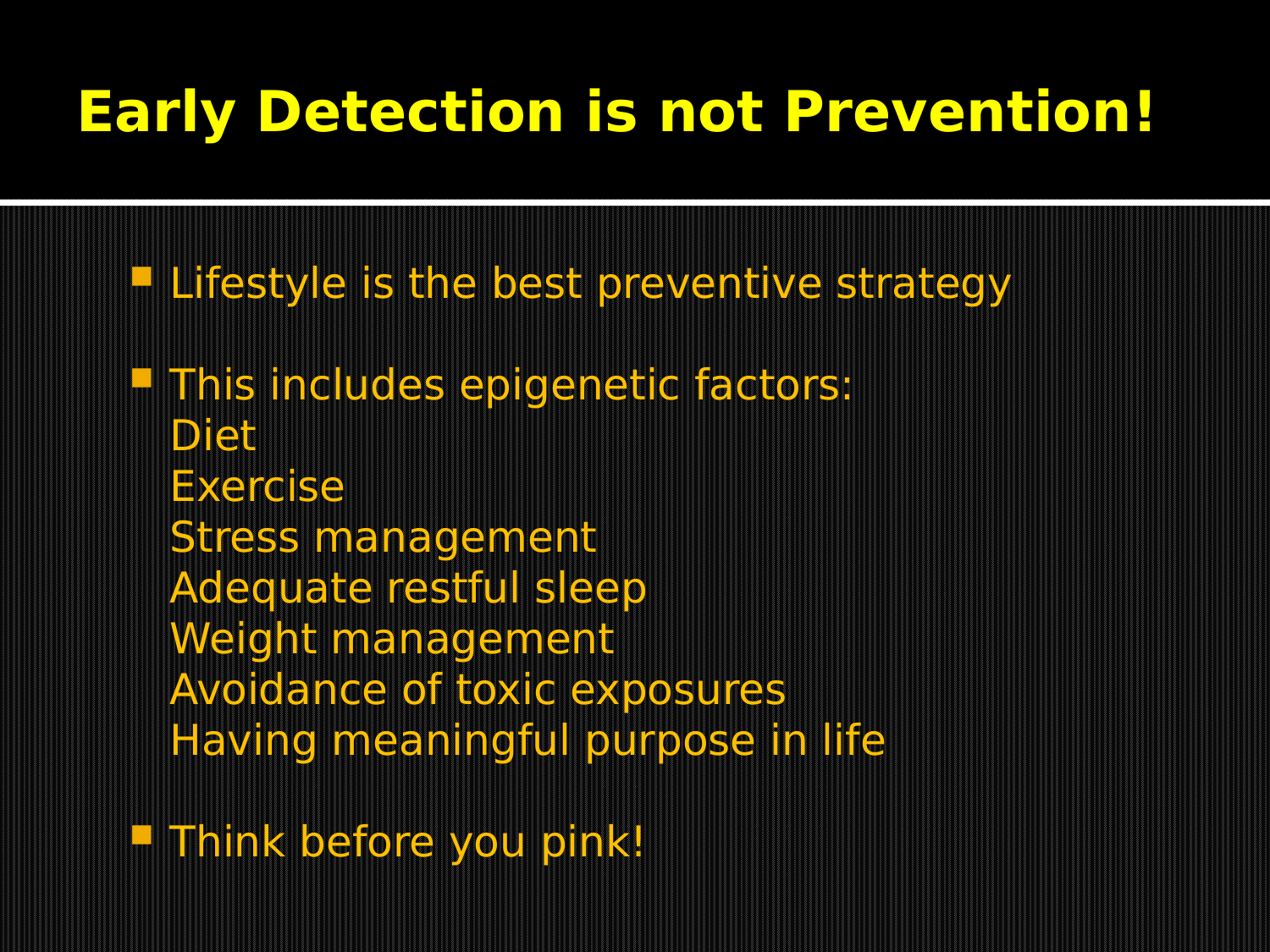

# Early Detection is not Prevention!
Lifestyle is the best preventive strategy
This includes epigenetic factors:
		Diet
		Exercise
		Stress management
		Adequate restful sleep
		Weight management
		Avoidance of toxic exposures
		Having meaningful purpose in life
Think before you pink!